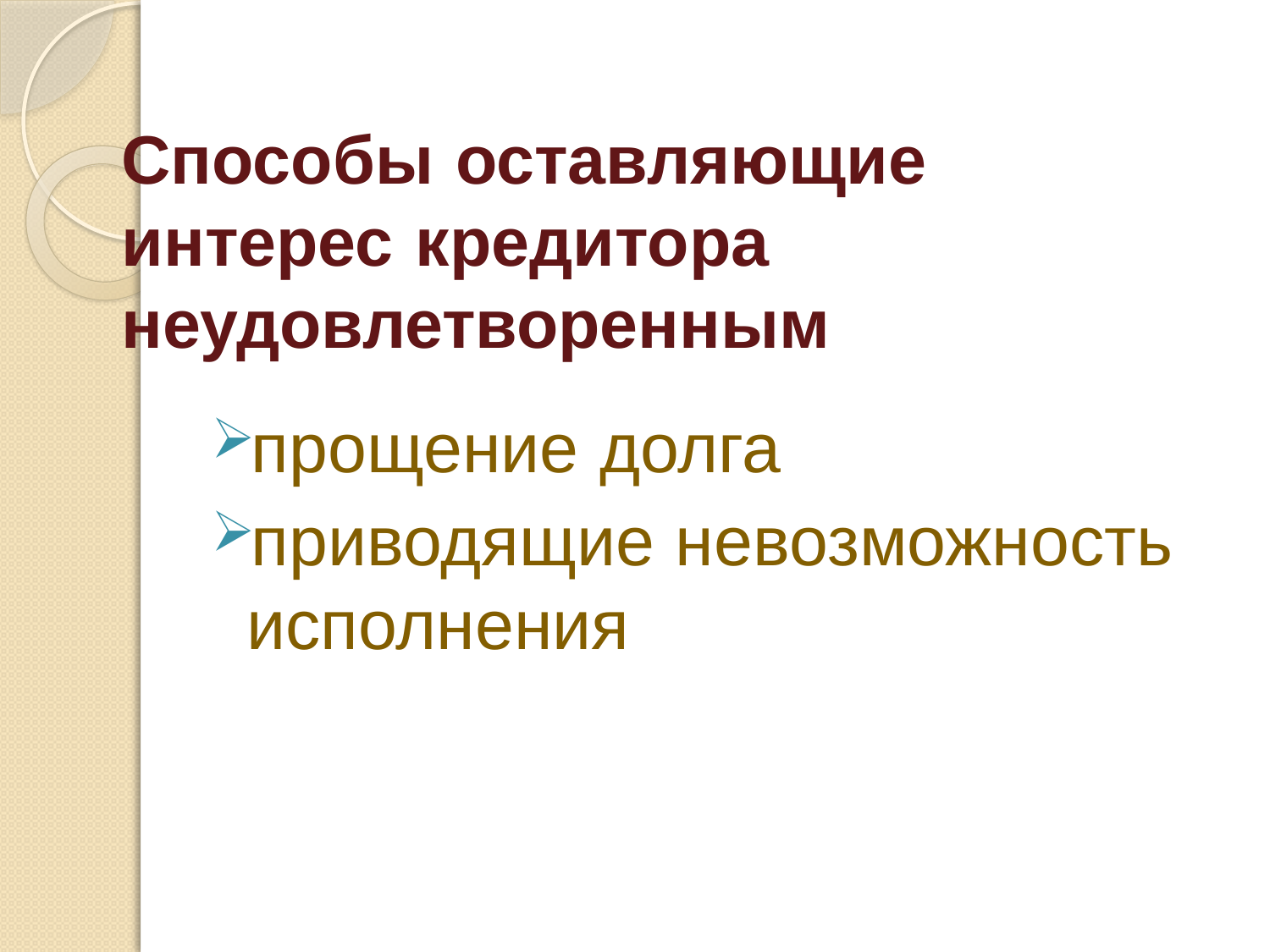

# Способы оставляющие интерес кредитора неудовлетворенным
прощение долга
приводящие невозможность исполнения